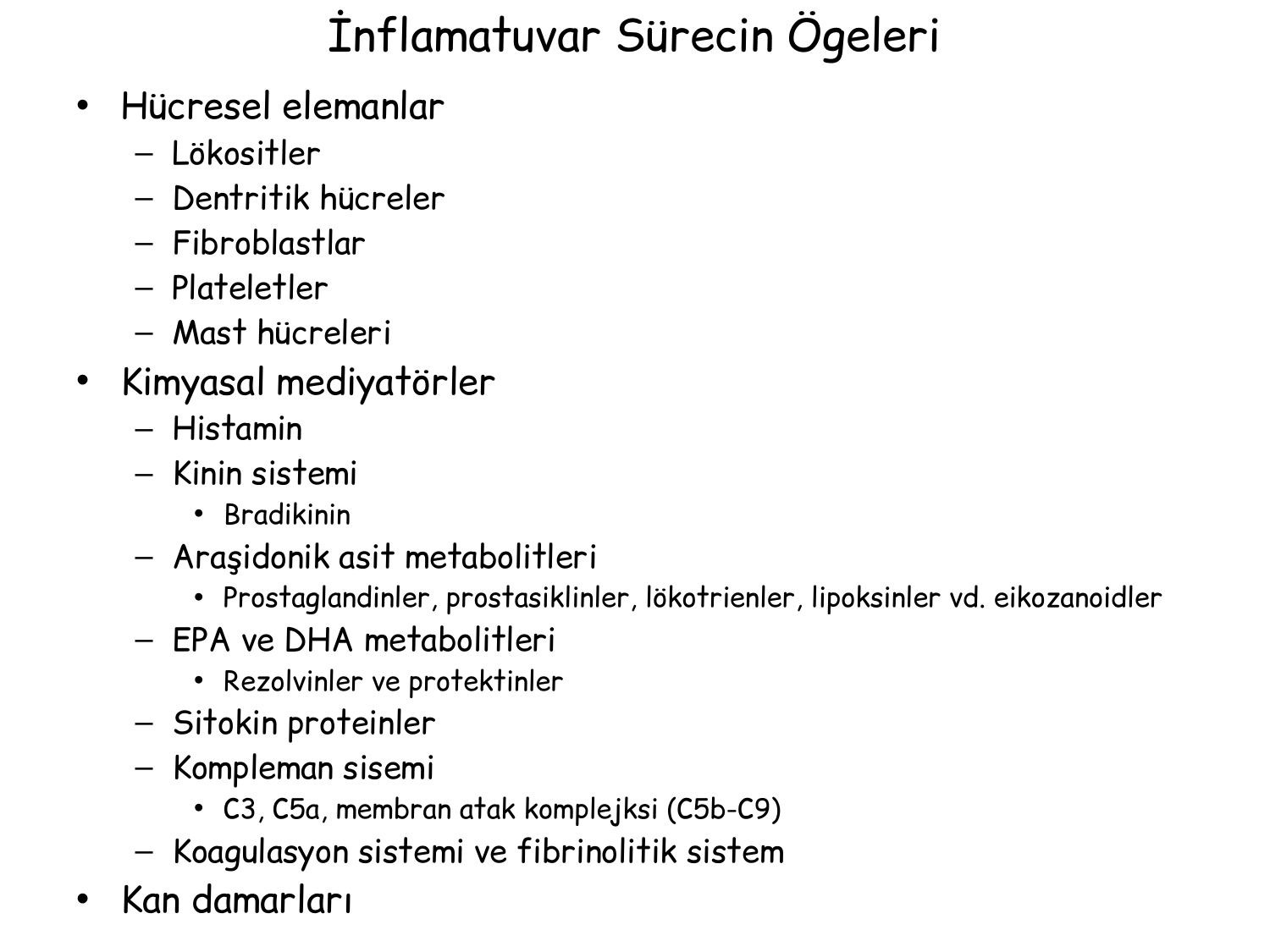

# İnflamatuvar Sürecin Ögeleri
Hücresel elemanlar
Lökositler
Dentritik hücreler
Fibroblastlar
Plateletler
Mast hücreleri
Kimyasal mediyatörler
Histamin
Kinin sistemi
Bradikinin
Araşidonik asit metabolitleri
Prostaglandinler, prostasiklinler, lökotrienler, lipoksinler vd. eikozanoidler
EPA ve DHA metabolitleri
Rezolvinler ve protektinler
Sitokin proteinler
Kompleman sisemi
C3, C5a, membran atak komplejksi (C5b-C9)
Koagulasyon sistemi ve fibrinolitik sistem
Kan damarları